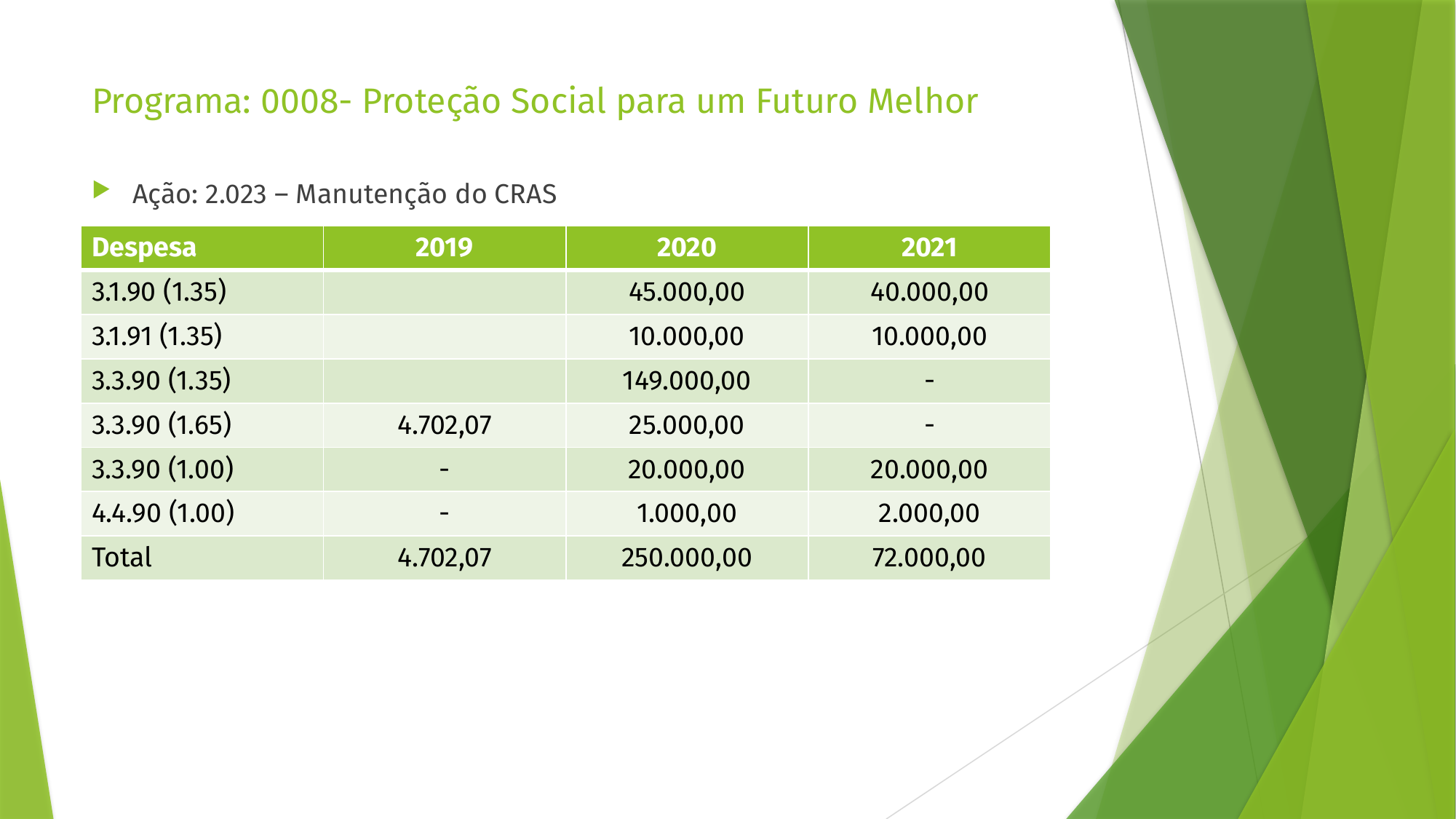

# Programa: 0008- Proteção Social para um Futuro Melhor
Ação: 2.023 – Manutenção do CRAS
| Despesa | 2019 | 2020 | 2021 |
| --- | --- | --- | --- |
| 3.1.90 (1.35) |  | 45.000,00 | 40.000,00 |
| 3.1.91 (1.35) |  | 10.000,00 | 10.000,00 |
| 3.3.90 (1.35) |  | 149.000,00 | - |
| 3.3.90 (1.65) | 4.702,07 | 25.000,00 | - |
| 3.3.90 (1.00) | - | 20.000,00 | 20.000,00 |
| 4.4.90 (1.00) | - | 1.000,00 | 2.000,00 |
| Total | 4.702,07 | 250.000,00 | 72.000,00 |